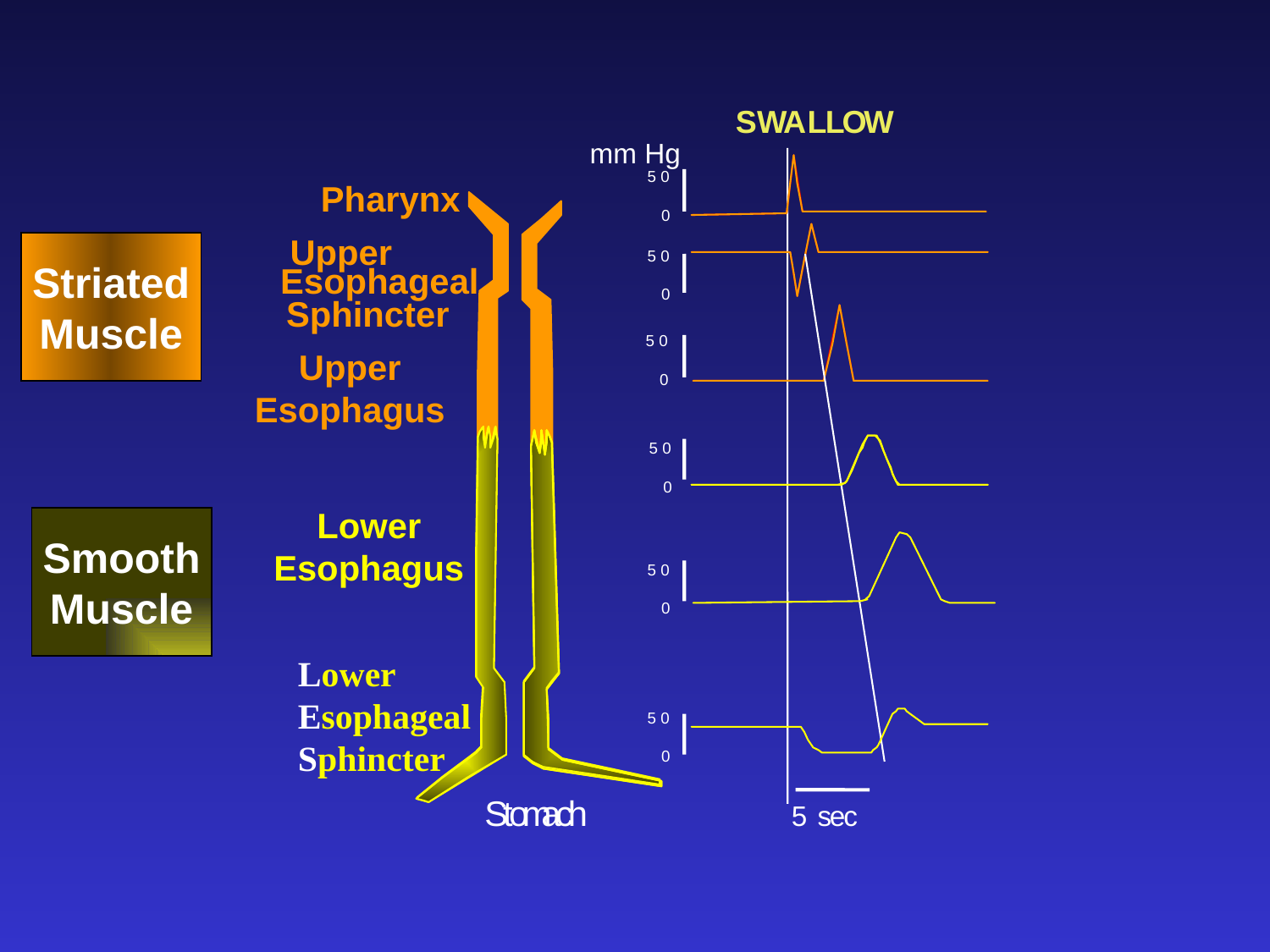

S
W
A
L
L
O
W
mm Hg

5
0
0

Pharynx

Upper
Striated
Muscle
5
0
0
Esophageal

Sphincter

5
0
0

Upper
Esophagus

5
0
0

Lower
Esophagus
Smooth
Muscle

5
0
0

Lower
Esophageal
Sphincter
5
0
0

S
t
o
m
a
c
h

5

s
e
c